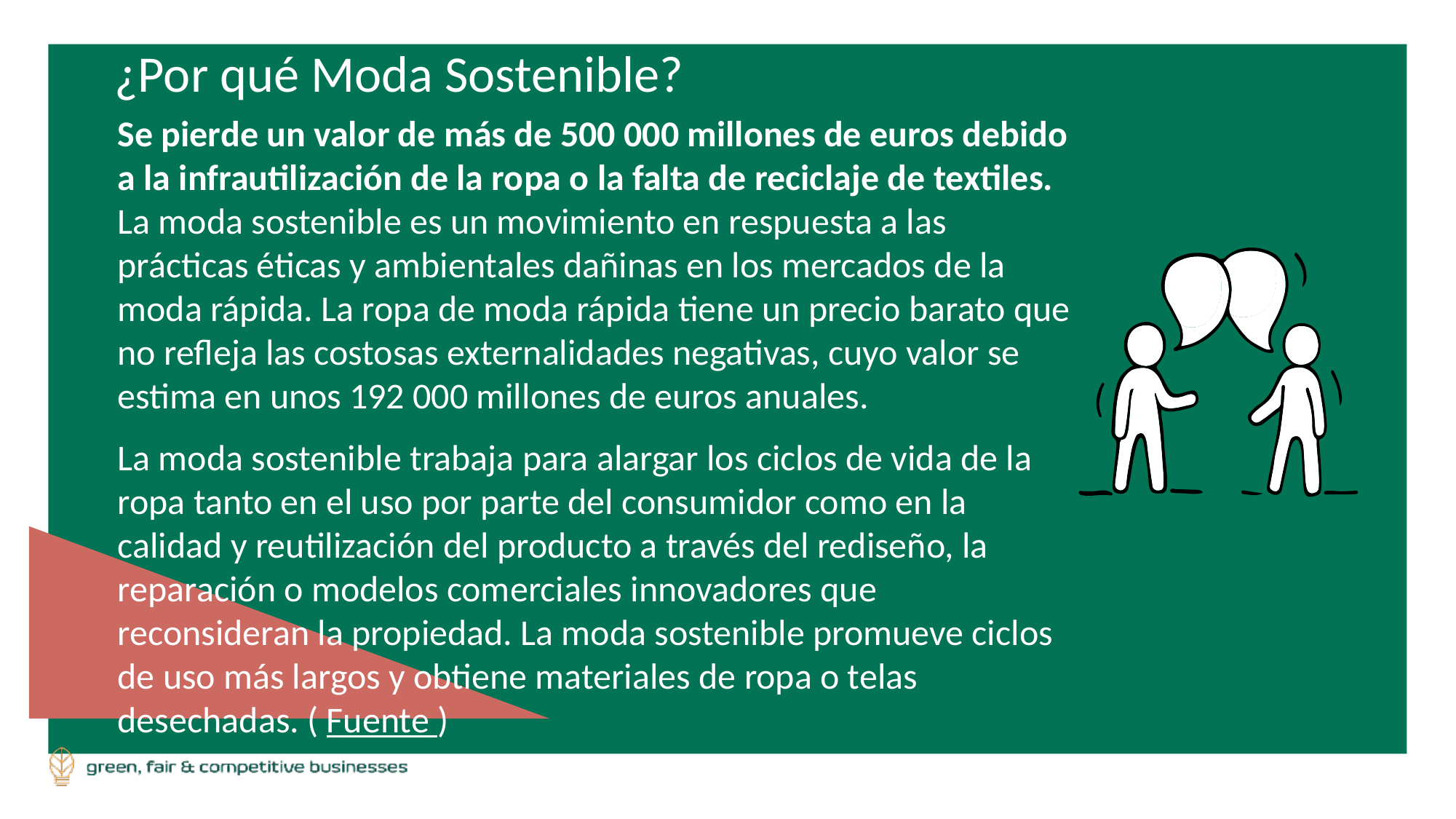

¿Por qué Moda Sostenible?
Se pierde un valor de más de 500 000 millones de euros debido a la infrautilización de la ropa o la falta de reciclaje de textiles. La moda sostenible es un movimiento en respuesta a las prácticas éticas y ambientales dañinas en los mercados de la moda rápida. La ropa de moda rápida tiene un precio barato que no refleja las costosas externalidades negativas, cuyo valor se estima en unos 192 000 millones de euros anuales.

La moda sostenible trabaja para alargar los ciclos de vida de la ropa tanto en el uso por parte del consumidor como en la calidad y reutilización del producto a través del rediseño, la reparación o modelos comerciales innovadores que reconsideran la propiedad. La moda sostenible promueve ciclos de uso más largos y obtiene materiales de ropa o telas desechadas. ( Fuente )